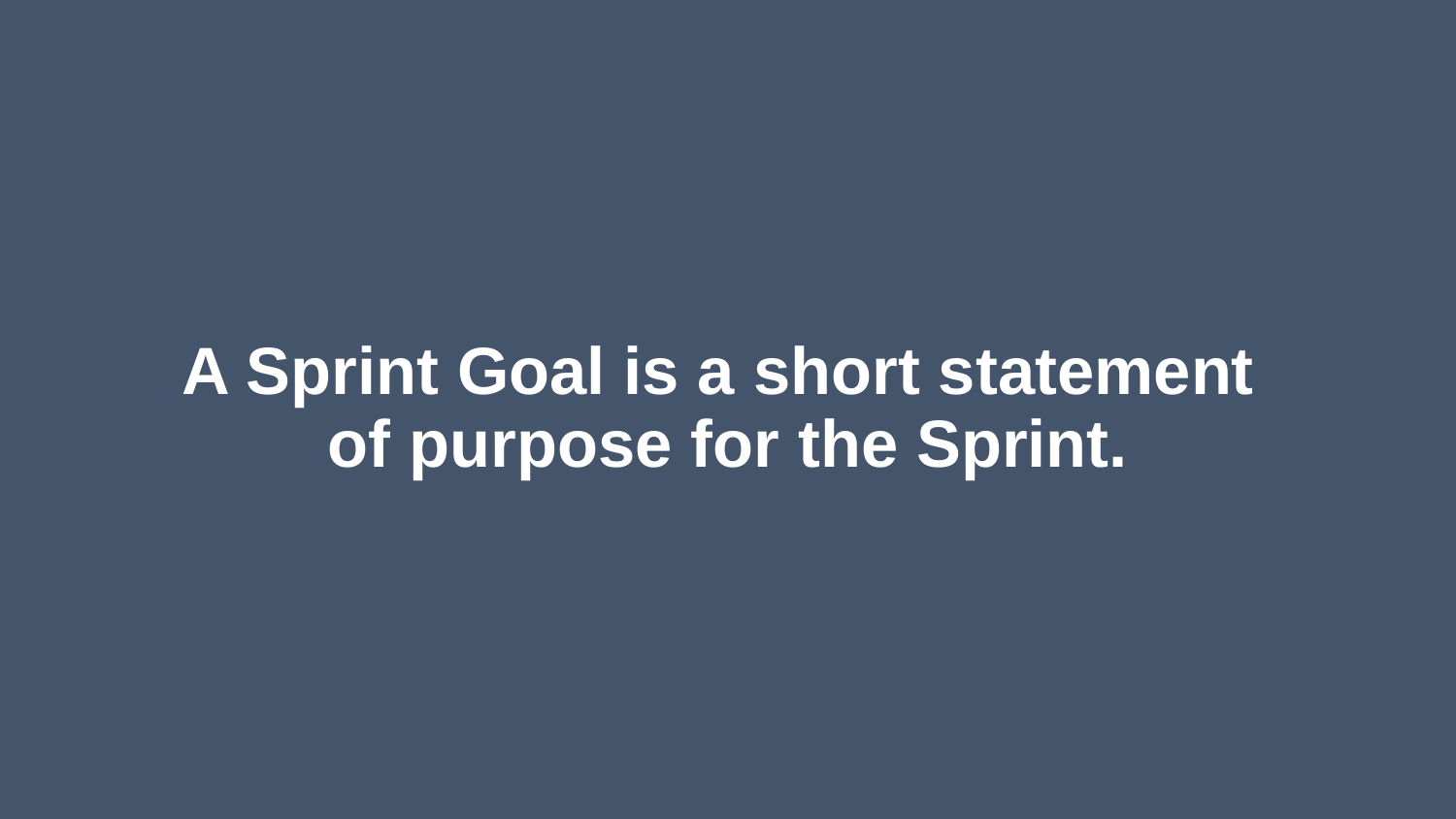

# A Sprint Goal is a short statement of purpose for the Sprint.